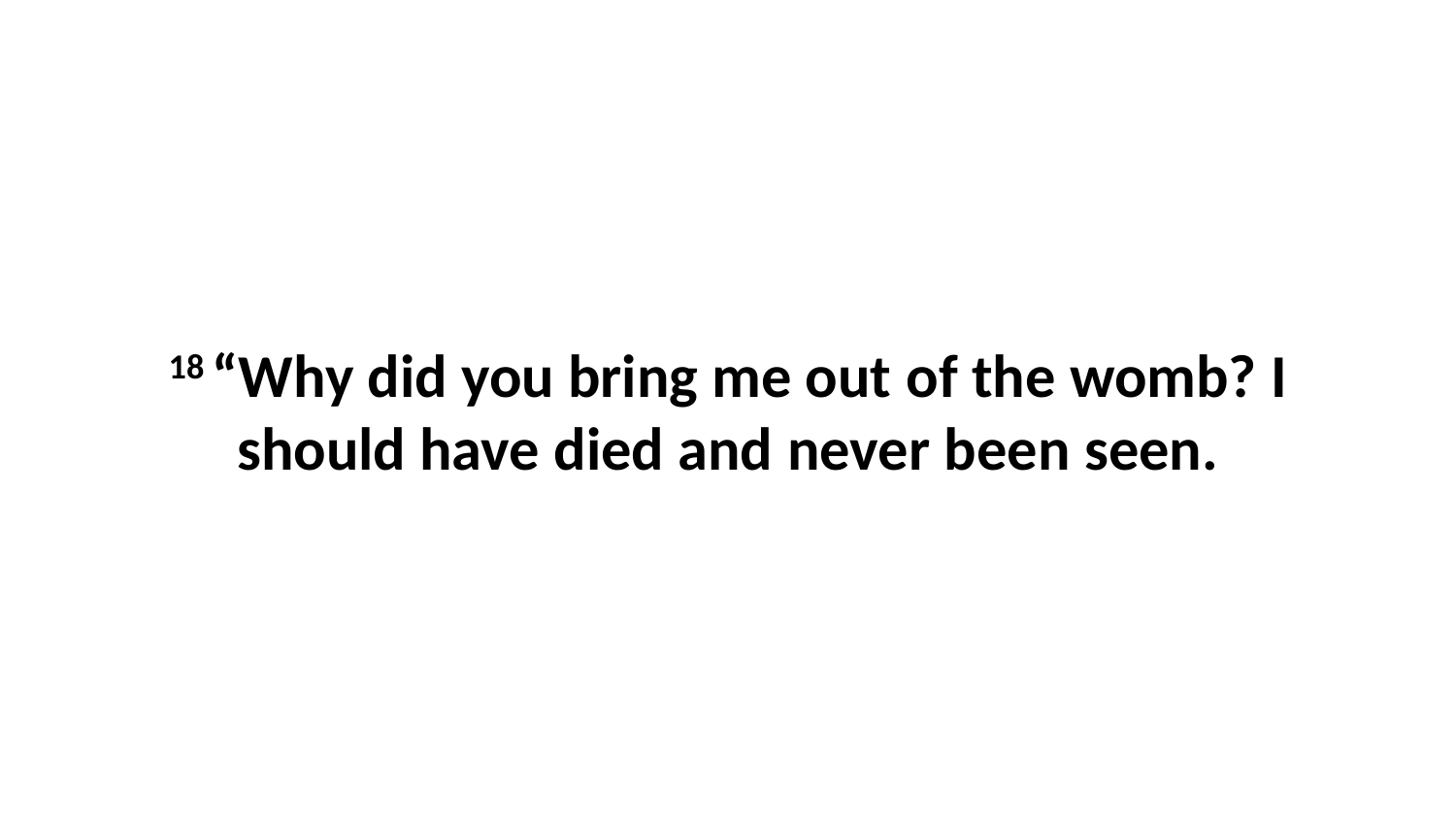

18 “Why did you bring me out of the womb? I should have died and never been seen.